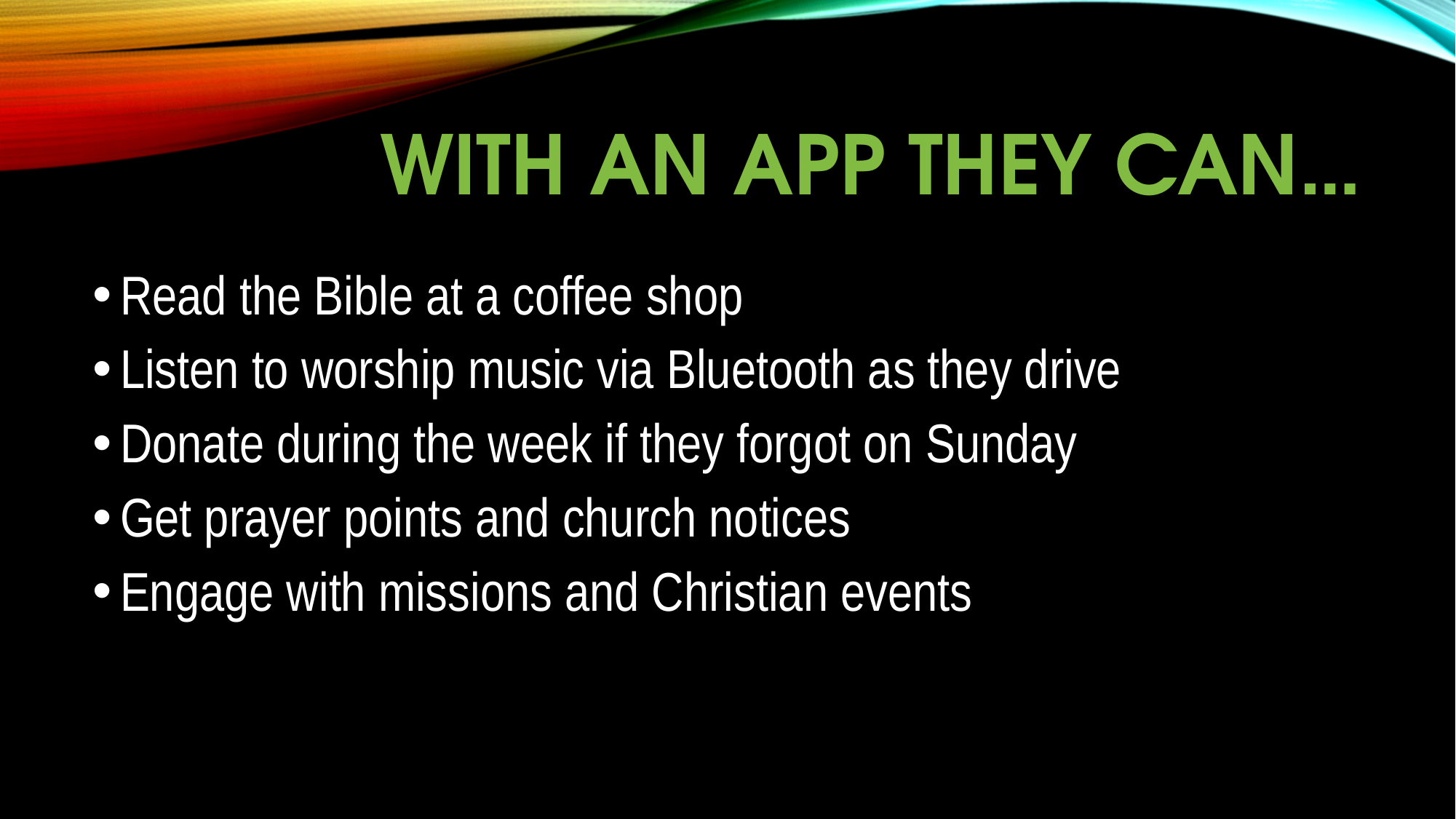

# With An App They Can…
Read the Bible at a coffee shop
Listen to worship music via Bluetooth as they drive
Donate during the week if they forgot on Sunday
Get prayer points and church notices
Engage with missions and Christian events